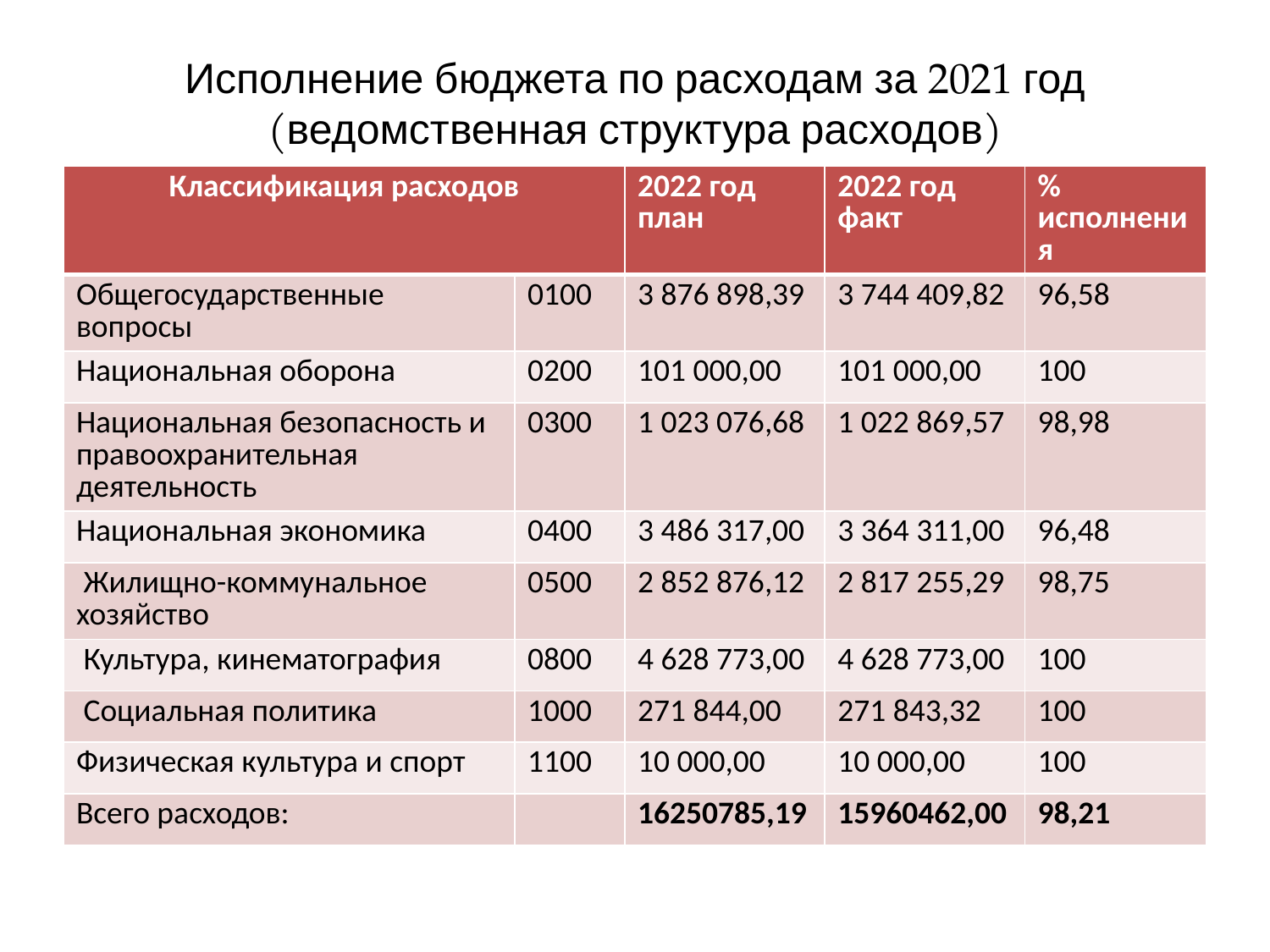

# Исполнение бюджета по расходам за 2021 год (ведомственная структура расходов)
| Классификация расходов |  | 2022 год план | 2022 год факт | % исполнения |
| --- | --- | --- | --- | --- |
| Общегосударственные вопросы | 0100 | 3 876 898,39 | 3 744 409,82 | 96,58 |
| Национальная оборона | 0200 | 101 000,00 | 101 000,00 | 100 |
| Национальная безопасность и правоохранительная деятельность | 0300 | 1 023 076,68 | 1 022 869,57 | 98,98 |
| Национальная экономика | 0400 | 3 486 317,00 | 3 364 311,00 | 96,48 |
| Жилищно-коммунальное хозяйство | 0500 | 2 852 876,12 | 2 817 255,29 | 98,75 |
| Культура, кинематография | 0800 | 4 628 773,00 | 4 628 773,00 | 100 |
| Социальная политика | 1000 | 271 844,00 | 271 843,32 | 100 |
| Физическая культура и спорт | 1100 | 10 000,00 | 10 000,00 | 100 |
| Всего расходов: |  | 16250785,19 | 15960462,00 | 98,21 |